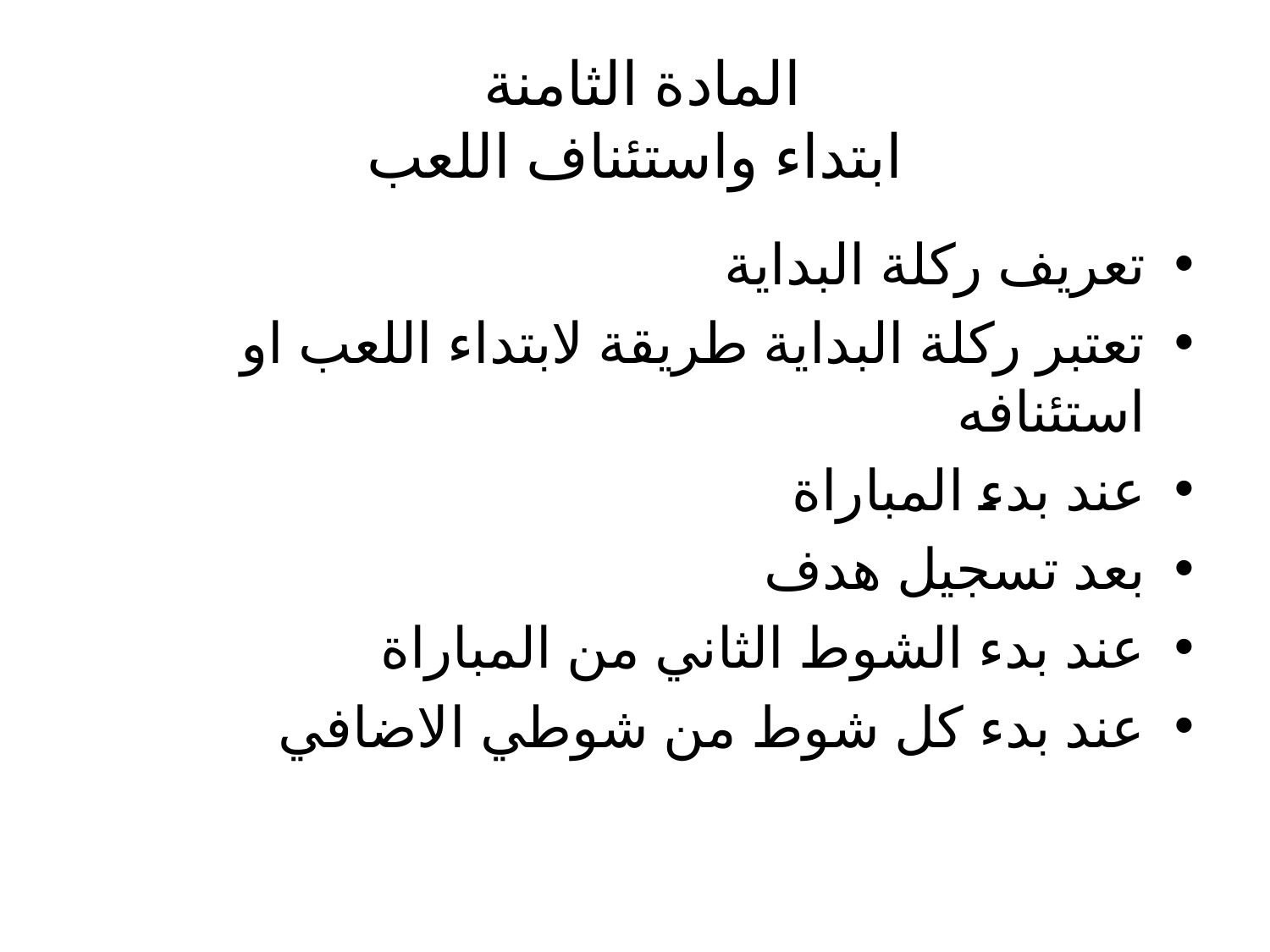

# المادة الثامنة ابتداء واستئناف اللعب
تعريف ركلة البداية
تعتبر ركلة البداية طريقة لابتداء اللعب او استئنافه
عند بدء المباراة
بعد تسجيل هدف
عند بدء الشوط الثاني من المباراة
عند بدء كل شوط من شوطي الاضافي